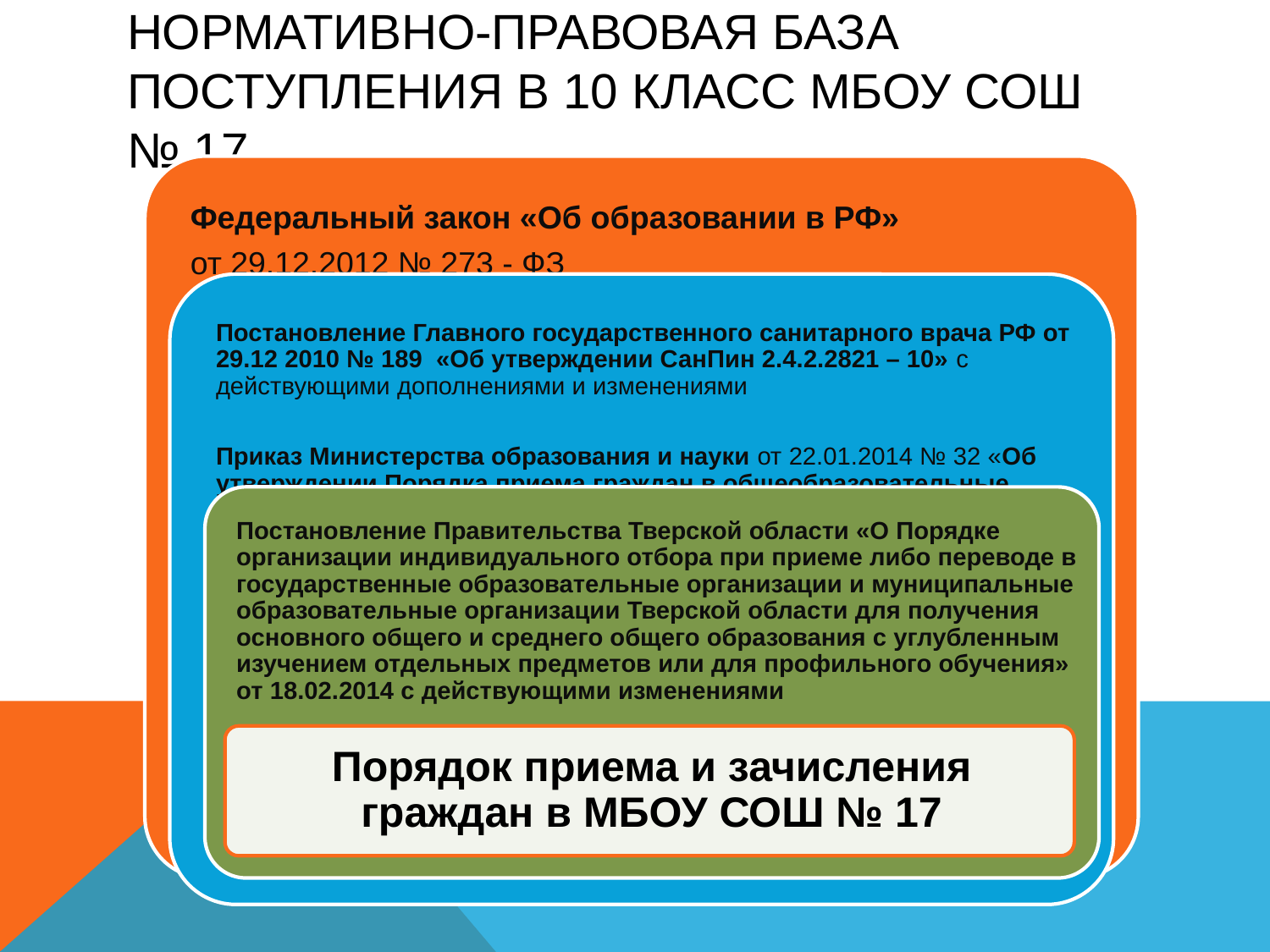

# Нормативно-правовая база поступления в 10 класс МБОУ СОШ № 17
Федеральный закон «Об образовании в РФ»
от 29.12.2012 № 273 - ФЗ
Постановление Главного государственного санитарного врача РФ от 29.12 2010 № 189  «Об утверждении СанПин 2.4.2.2821 – 10» с действующими дополнениями и изменениями

Приказ Министерства образования и науки от 22.01.2014 № 32 «Об утверждении Порядка приема граждан в общеобразовательные учреждения»
Постановление Правительства Тверской области «О Порядке организации индивидуального отбора при приеме либо переводе в государственные образовательные организации и муниципальные образовательные организации Тверской области для получения основного общего и среднего общего образования с углубленным изучением отдельных предметов или для профильного обучения» от 18.02.2014 с действующими изменениями
Порядок приема и зачисления граждан в МБОУ СОШ № 17